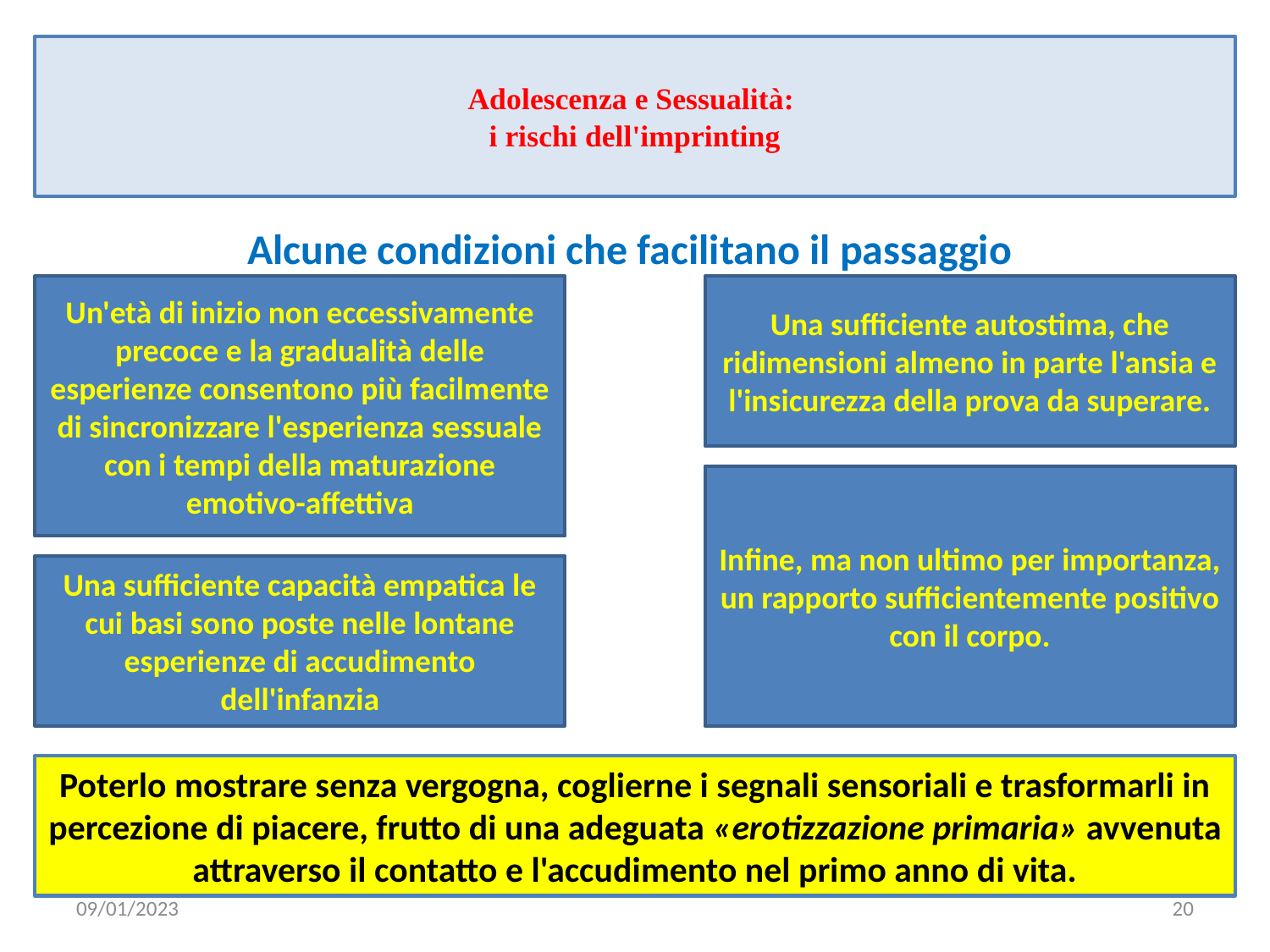

# Adolescenza e Sessualità: i rischi dell'imprinting
Alcune condizioni che facilitano il passaggio

Un'età di inizio non eccessivamente precoce e la gradualità delle esperienze consentono più facilmente di sincronizzare l'esperienza sessuale con i tempi della maturazione emotivo-affettiva

Una sufficiente autostima, che ridimensioni almeno in parte l'ansia e l'insicurezza della prova da superare.
Infine, ma non ultimo per importanza, un rapporto sufficientemente positivo con il corpo.
Una sufficiente capacità empatica le cui basi sono poste nelle lontane esperienze di accudimento dell'infanzia
Poterlo mostrare senza vergogna, coglierne i segnali sensoriali e trasformarli in percezione di piacere, frutto di una adeguata «erotizzazione primaria» avvenuta attraverso il contatto e l'accudimento nel primo anno di vita.
09/01/2023
20